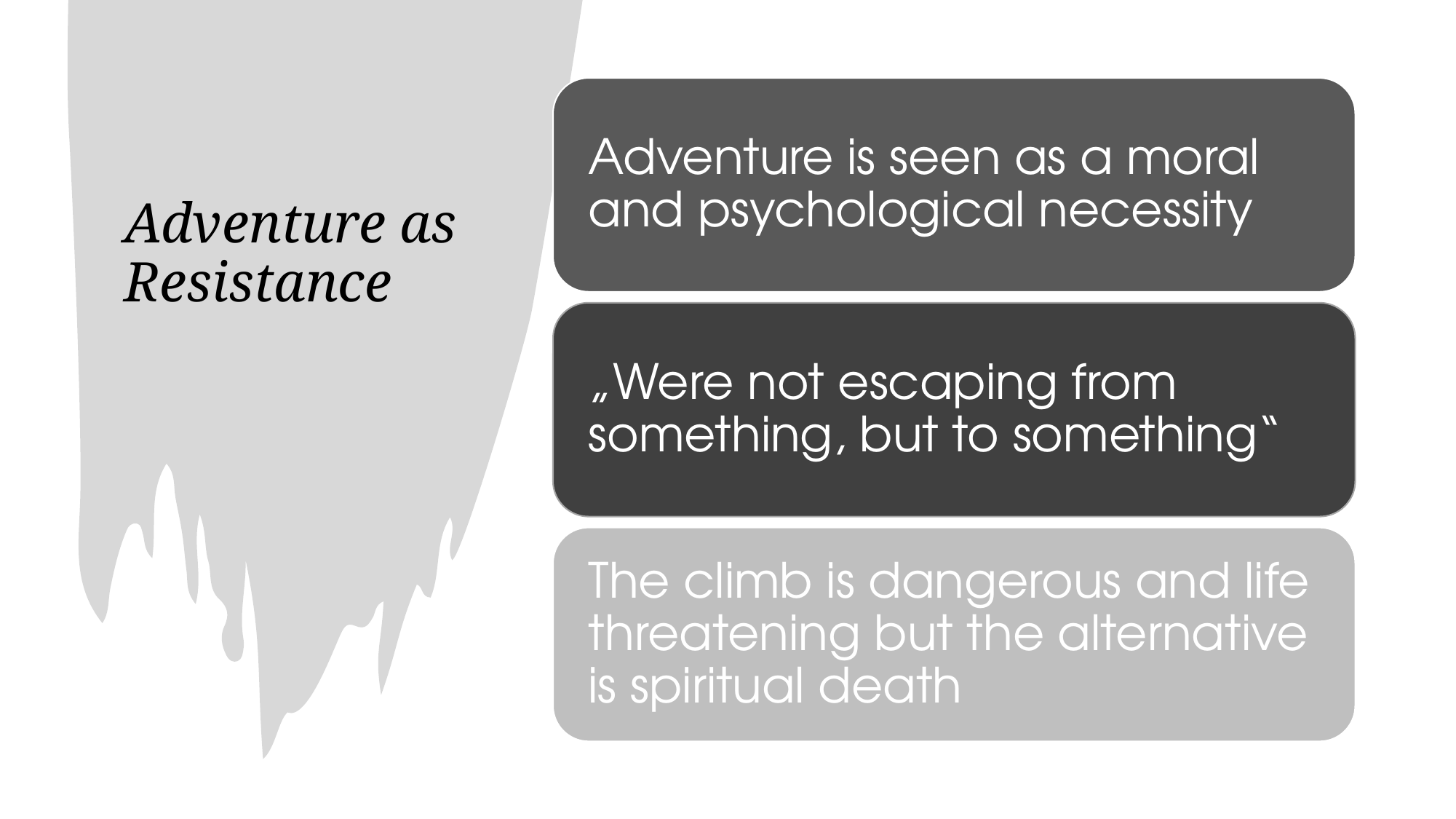

# Adventure as Resistance
Adventure is seen as a moral and psychological necessity
„Were not escaping from something, but to something“
The climb is dangerous and life threatening but the alternative is spiritual death